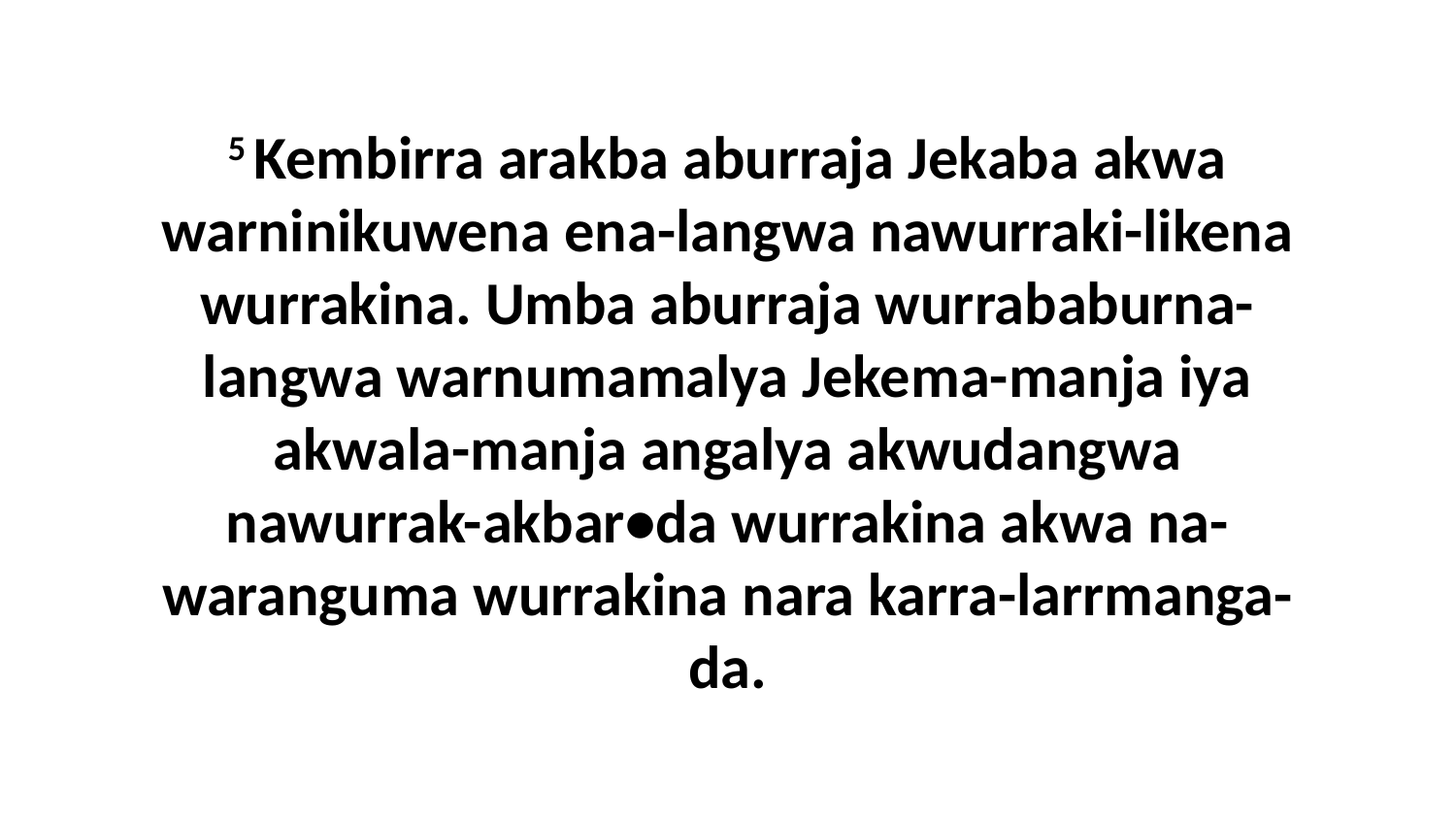

5 Kembirra arakba aburraja Jekaba akwa warninikuwena ena-langwa nawurraki-likena wurrakina. Umba aburraja wurrababurna-langwa warnumamalya Jekema-manja iya akwala-manja angalya akwudangwa nawurrak-akbar•da wurrakina akwa na-waranguma wurrakina nara karra-larrmanga-da.